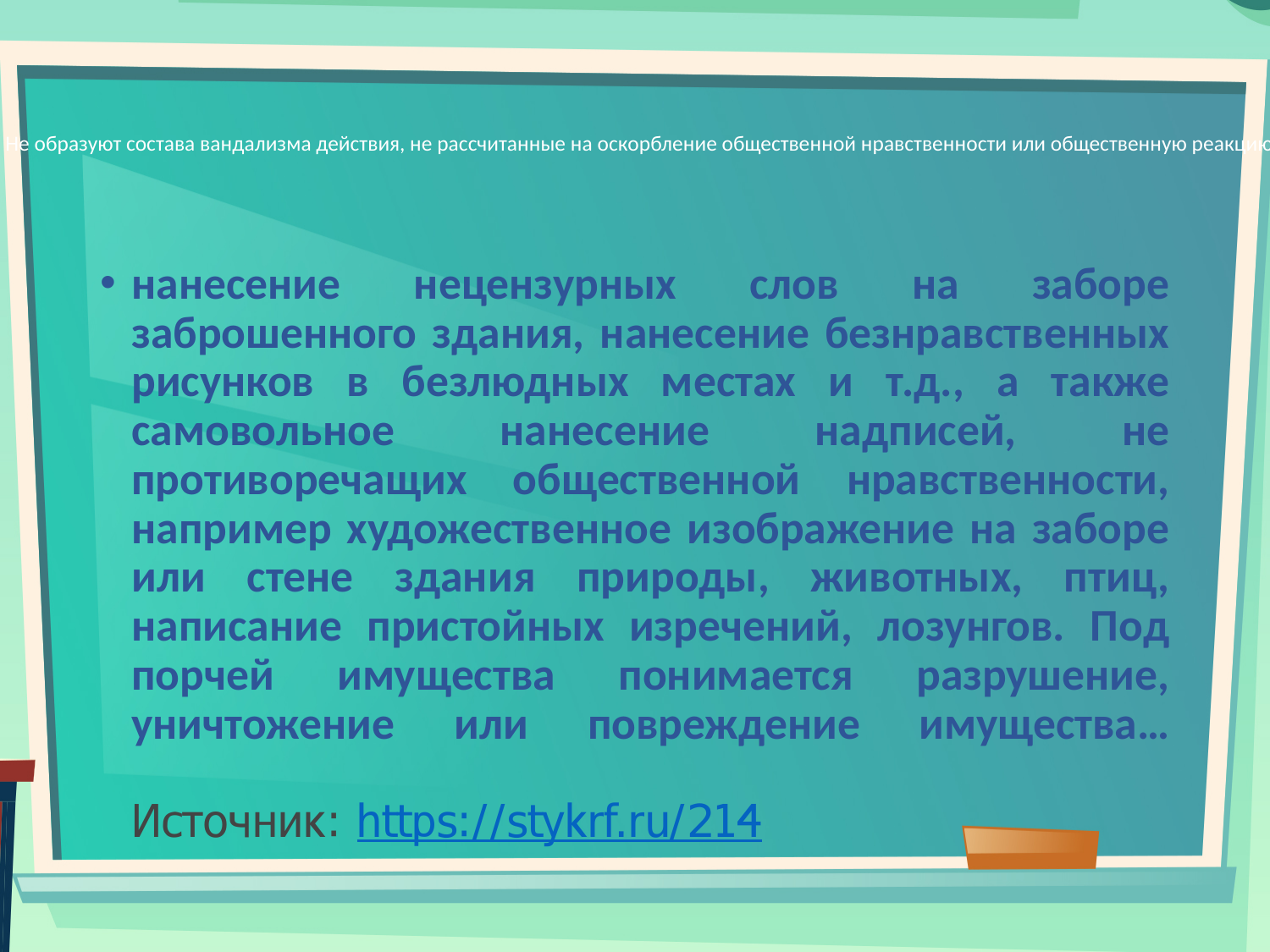

# Не образуют состава вандализма действия, не рассчитанные на оскорбление общественной нравственности или общественную реакцию
нанесение нецензурных слов на заборе заброшенного здания, нанесение безнравственных рисунков в безлюдных местах и т.д., а также самовольное нанесение надписей, не противоречащих общественной нравственности, например художественное изображение на заборе или стене здания природы, животных, птиц, написание пристойных изречений, лозунгов. Под порчей имущества понимается разрушение, уничтожение или повреждение имущества…
Источник: https://stykrf.ru/214